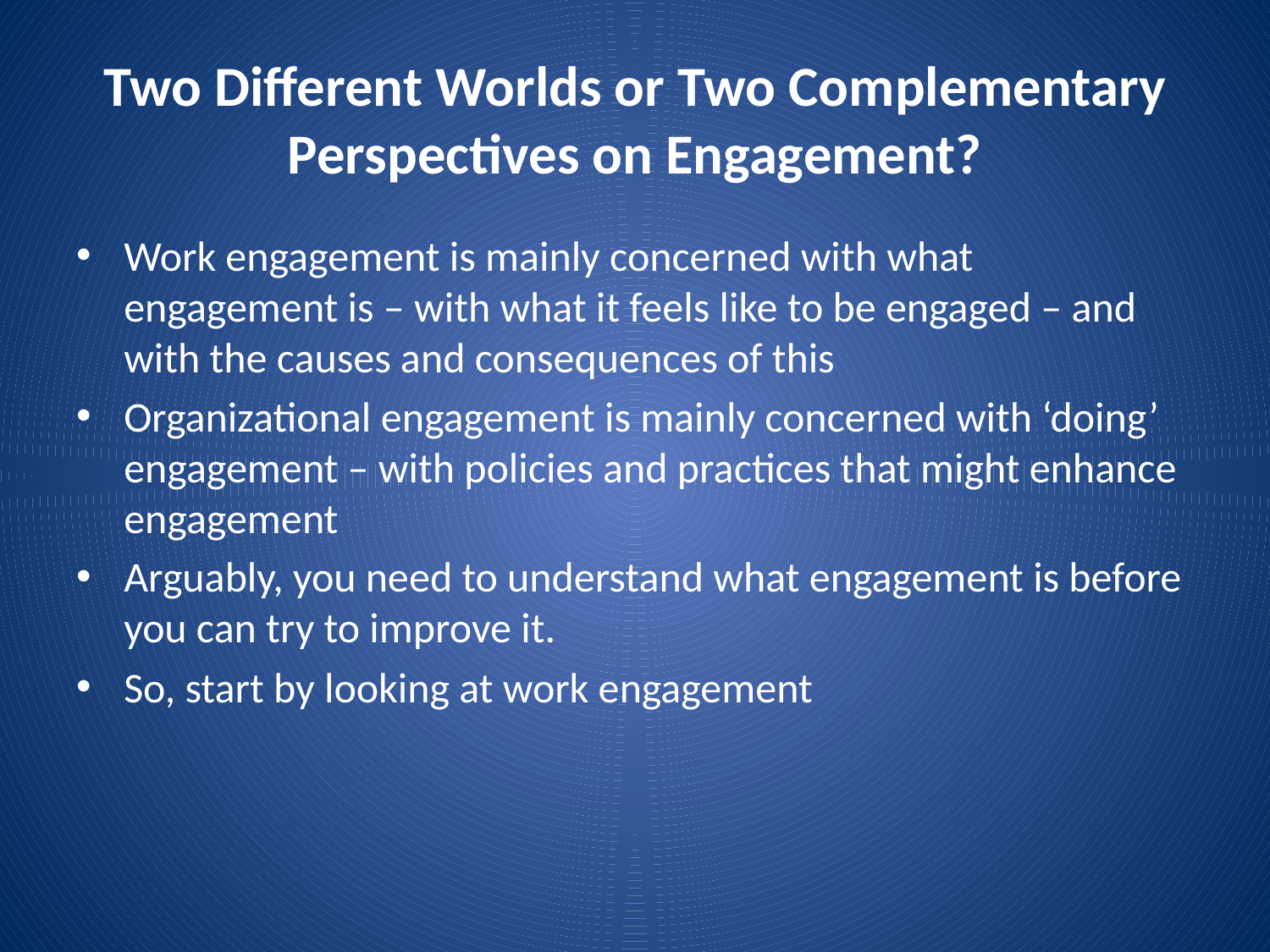

# Two Different Worlds or Two Complementary Perspectives on Engagement?
Work engagement is mainly concerned with what engagement is – with what it feels like to be engaged – and with the causes and consequences of this
Organizational engagement is mainly concerned with ‘doing’ engagement – with policies and practices that might enhance engagement
Arguably, you need to understand what engagement is before you can try to improve it.
So, start by looking at work engagement